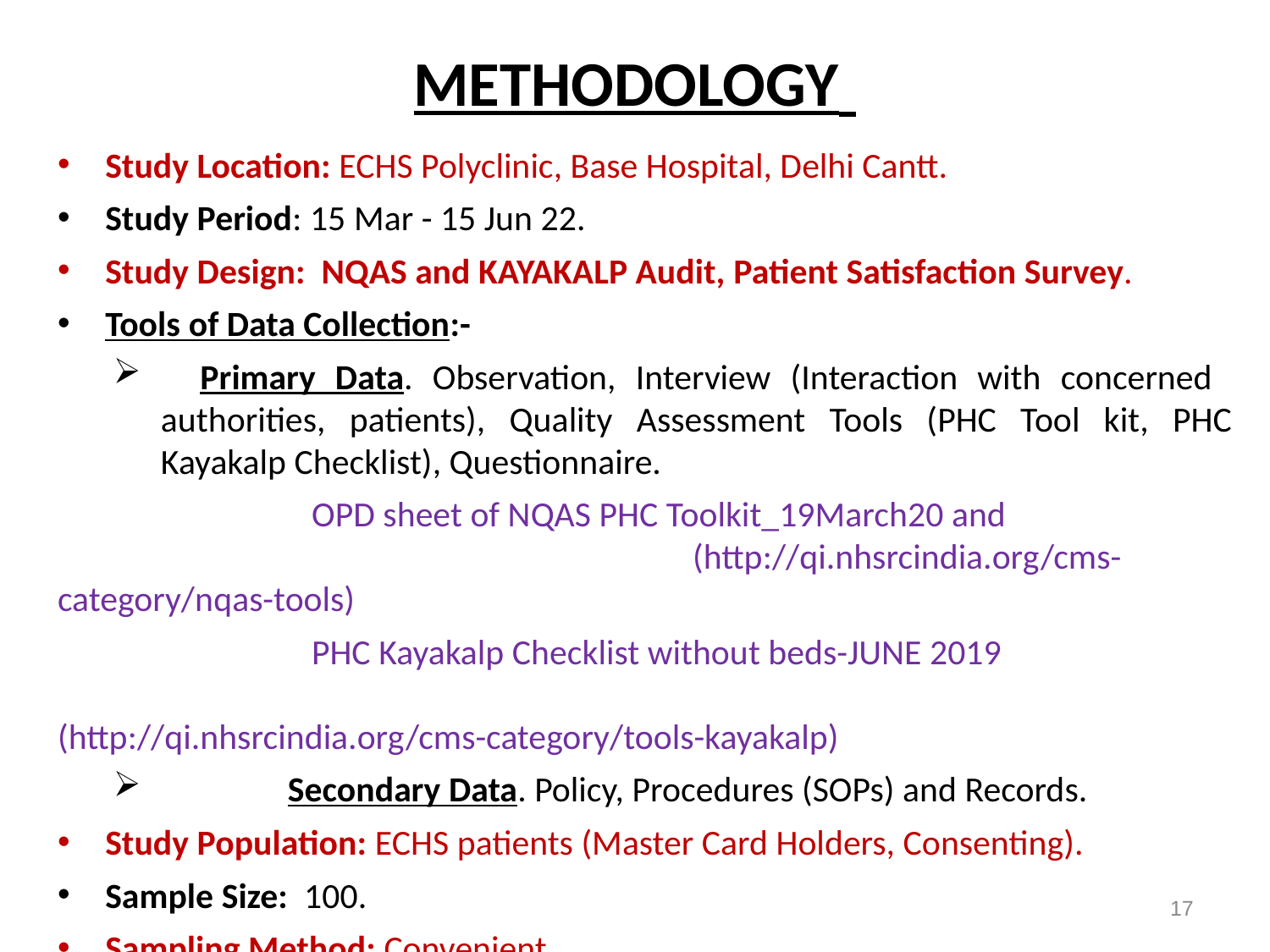

# METHODOLOGY
Study Location: ECHS Polyclinic, Base Hospital, Delhi Cantt.
Study Period: 15 Mar - 15 Jun 22.
Study Design:  NQAS and KAYAKALP Audit, Patient Satisfaction Survey.
Tools of Data Collection:-
  Primary Data. Observation, Interview (Interaction with concerned  authorities, patients), Quality Assessment Tools (PHC Tool kit, PHC Kayakalp Checklist), Questionnaire.
		OPD sheet of NQAS PHC Toolkit_19March20 and   							(http://qi.nhsrcindia.org/cms-category/nqas-tools)
		PHC Kayakalp Checklist without beds-JUNE 2019  						        (http://qi.nhsrcindia.org/cms-category/tools-kayakalp)
  	Secondary Data. Policy, Procedures (SOPs) and Records.
Study Population: ECHS patients (Master Card Holders, Consenting).
Sample Size:  100.
Sampling Method: Convenient.
Data Analysis: Microsoft Excel.

17